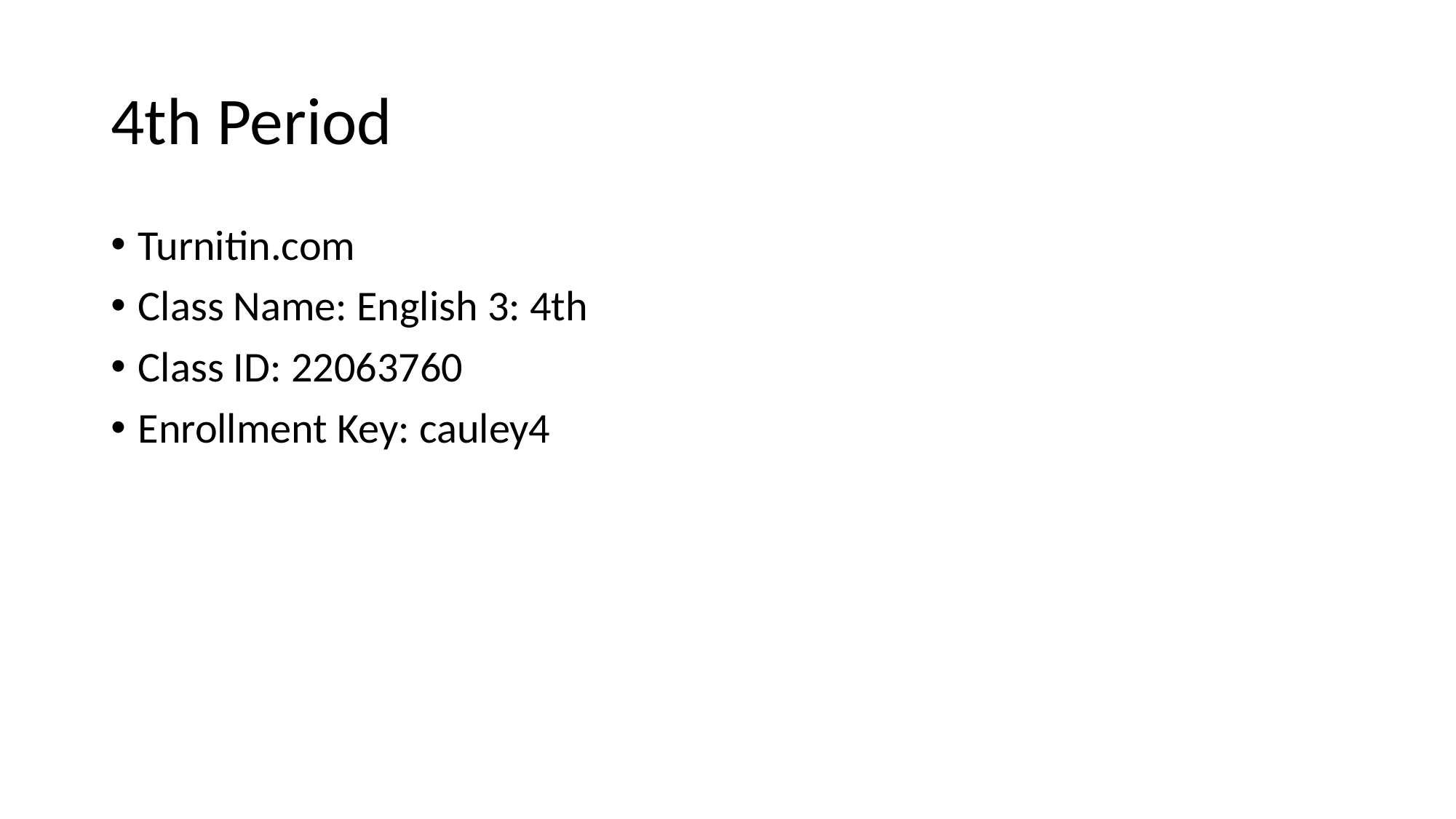

# 4th Period
Turnitin.com
Class Name: English 3: 4th
Class ID: 22063760
Enrollment Key: cauley4